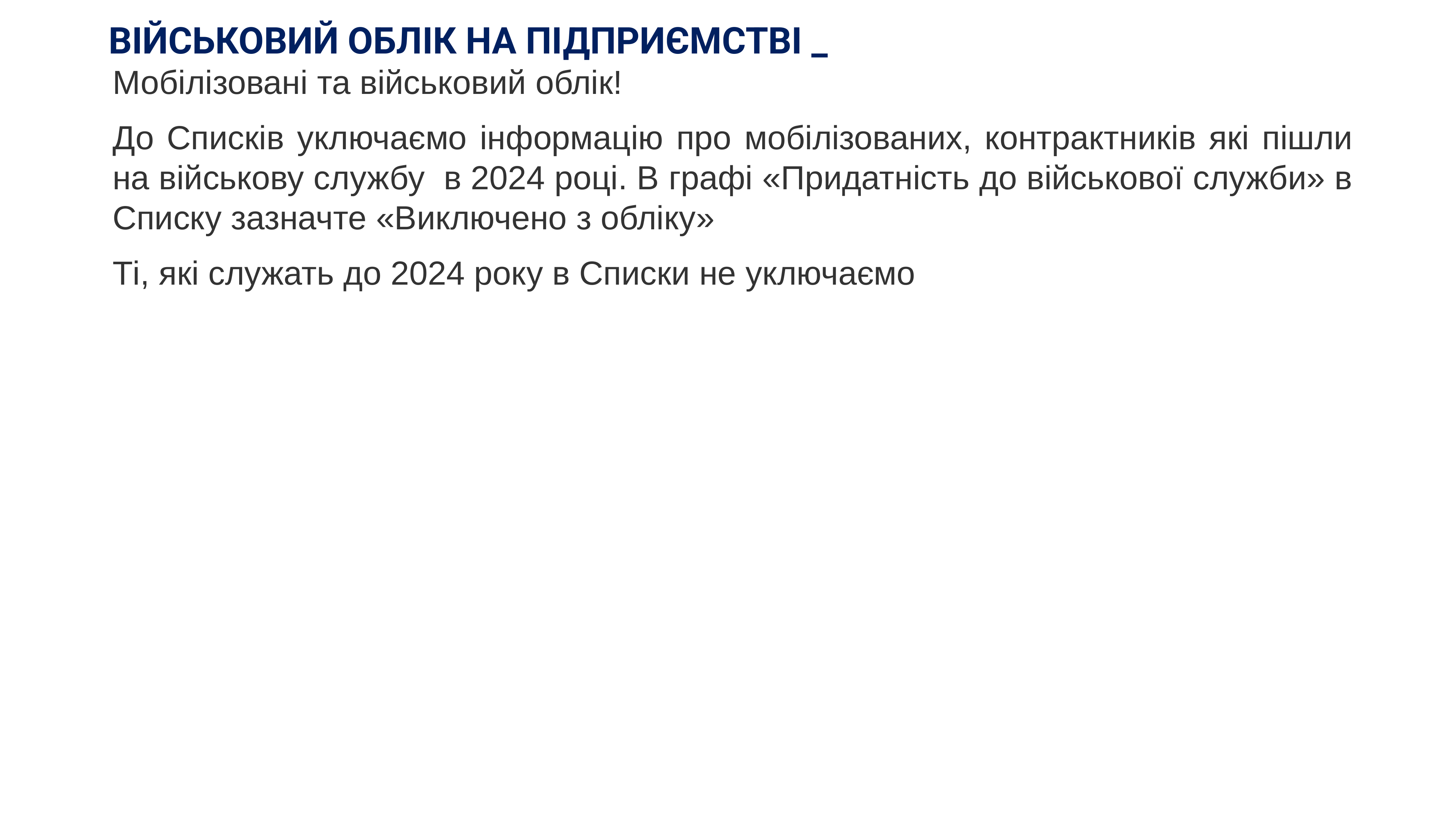

# ВІЙСЬКОВИЙ ОБЛІК НА ПІДПРИЄМСТВІ _
Мобілізовані та військовий облік!
До Списків уключаємо інформацію про мобілізованих, контрактників які пішли на військову службу  в 2024 році. В графі «Придатність до військової служби» в Списку зазначте «Виключено з обліку»
Ті, які служать до 2024 року в Списки не уключаємо

KAZNACHEI
31